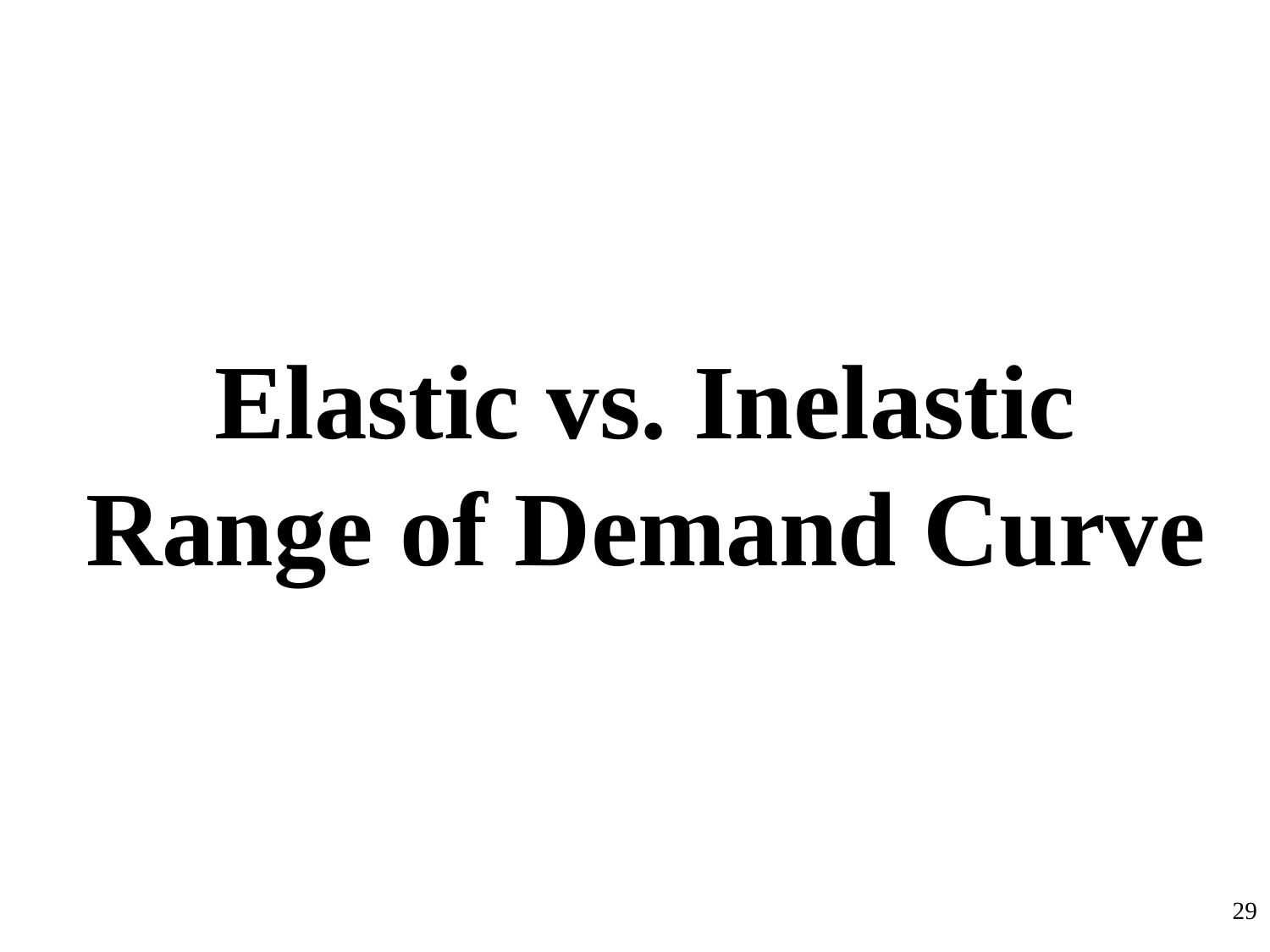

Elastic vs. Inelastic Range of Demand Curve
29